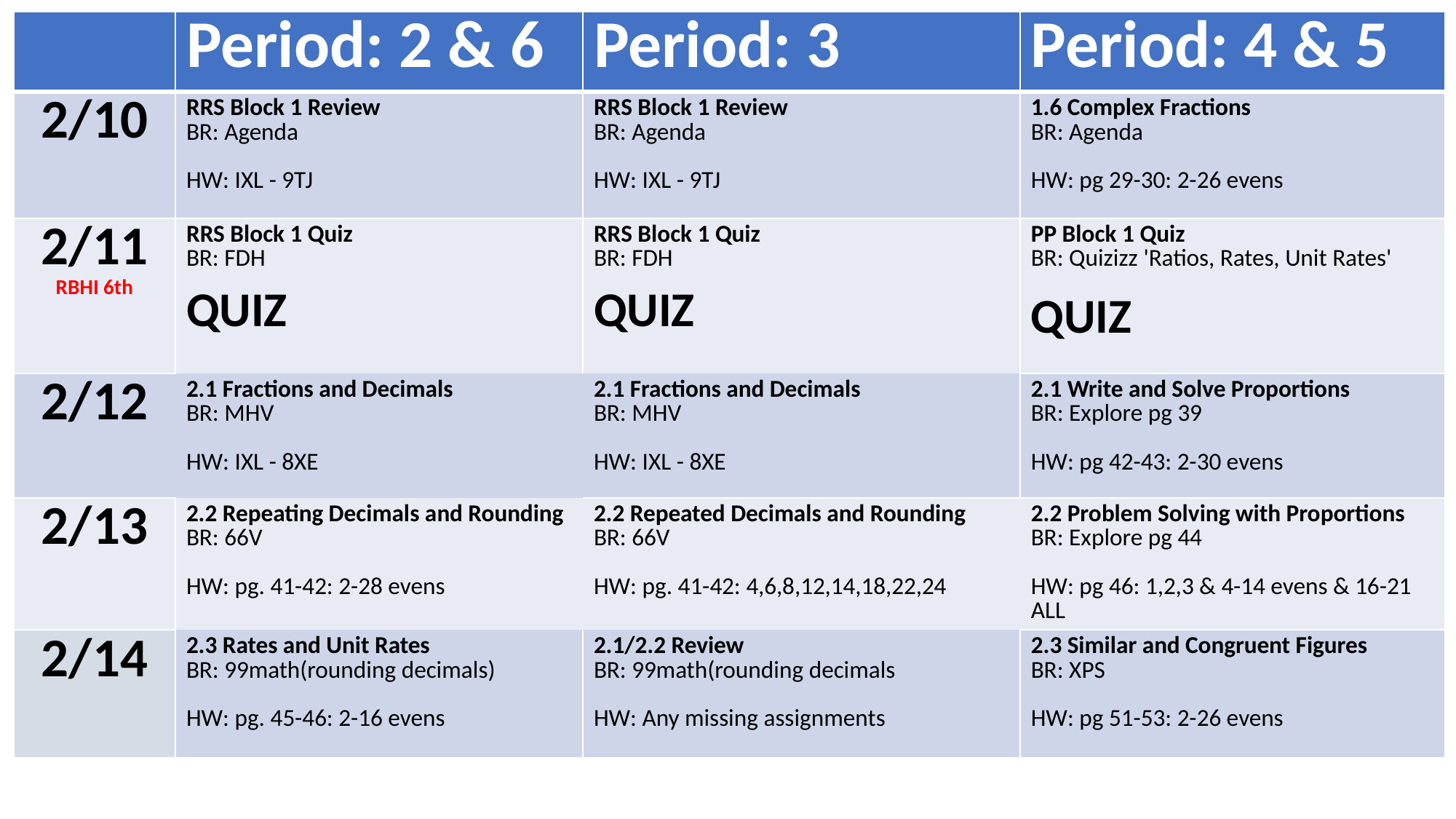

|  | Period: 2 & 6 | Period: 3 | Period: 4 & 5 |
| --- | --- | --- | --- |
| 2/10 | RRS Block 1 Review BR: Agenda HW: IXL - 9TJ | RRS Block 1 Review BR: Agenda HW: IXL - 9TJ | 1.6 Complex Fractions BR: Agenda HW: pg 29-30: 2-26 evens |
| 2/11 RBHI 6th | RRS Block 1 Quiz BR: FDH QUIZ | RRS Block 1 Quiz BR: FDH QUIZ | PP Block 1 Quiz BR: Quizizz 'Ratios, Rates, Unit Rates' QUIZ |
| 2/12 | 2.1 Fractions and Decimals BR: MHV HW: IXL - 8XE | 2.1 Fractions and Decimals BR: MHV HW: IXL - 8XE | 2.1 Write and Solve Proportions BR: Explore pg 39 HW: pg 42-43: 2-30 evens |
| 2/13 | 2.2 Repeating Decimals and Rounding BR: 66V HW: pg. 41-42: 2-28 evens | 2.2 Repeated Decimals and Rounding BR: 66V HW: pg. 41-42: 4,6,8,12,14,18,22,24 | 2.2 Problem Solving with Proportions BR: Explore pg 44 HW: pg 46: 1,2,3 & 4-14 evens & 16-21 ALL |
| 2/14 | 2.3 Rates and Unit Rates BR: 99math(rounding decimals) HW: pg. 45-46: 2-16 evens | 2.1/2.2 Review BR: 99math(rounding decimals HW: Any missing assignments | 2.3 Similar and Congruent Figures BR: XPS HW: pg 51-53: 2-26 evens |